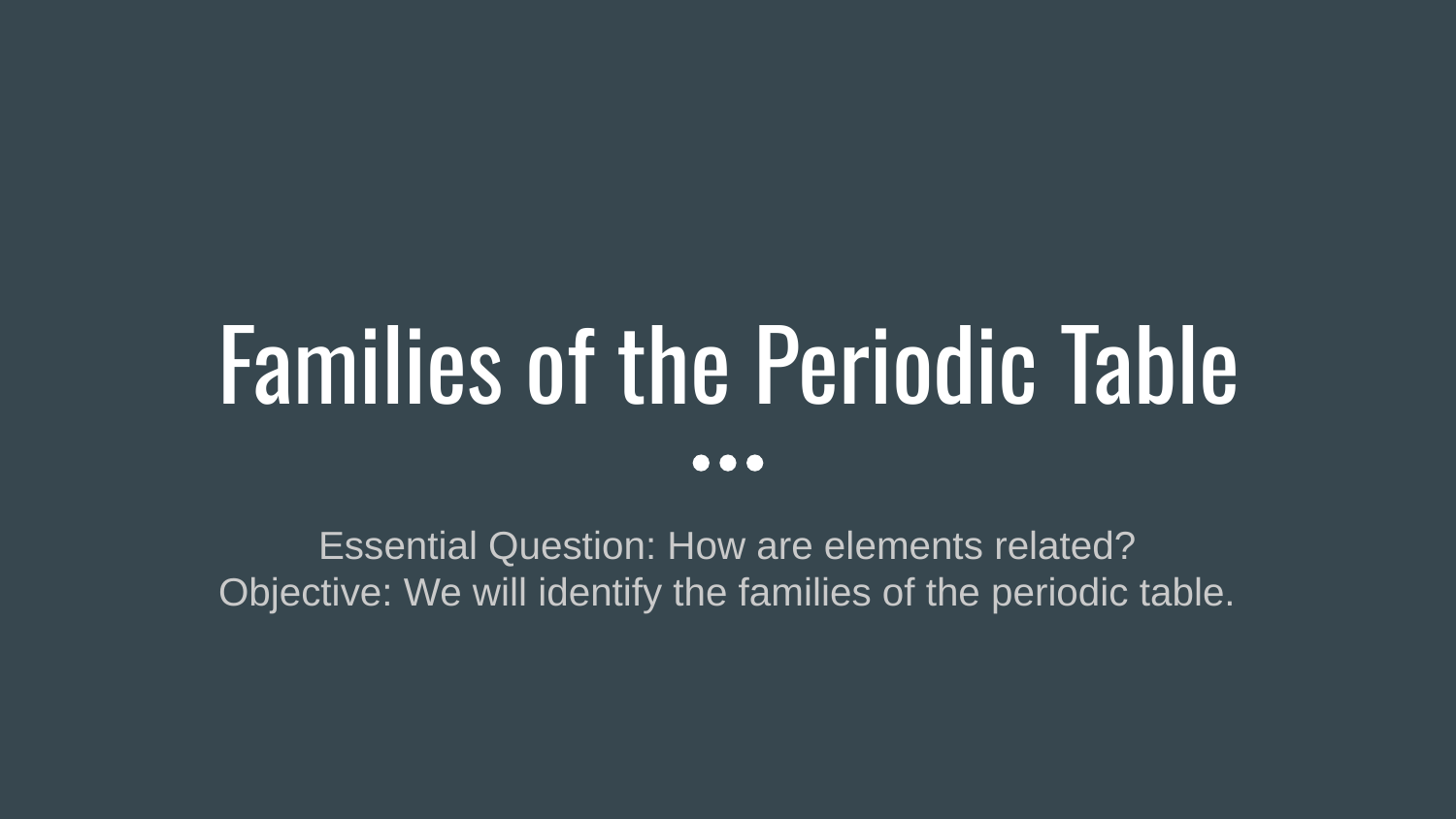

# Families of the Periodic Table
Essential Question: How are elements related?
Objective: We will identify the families of the periodic table.